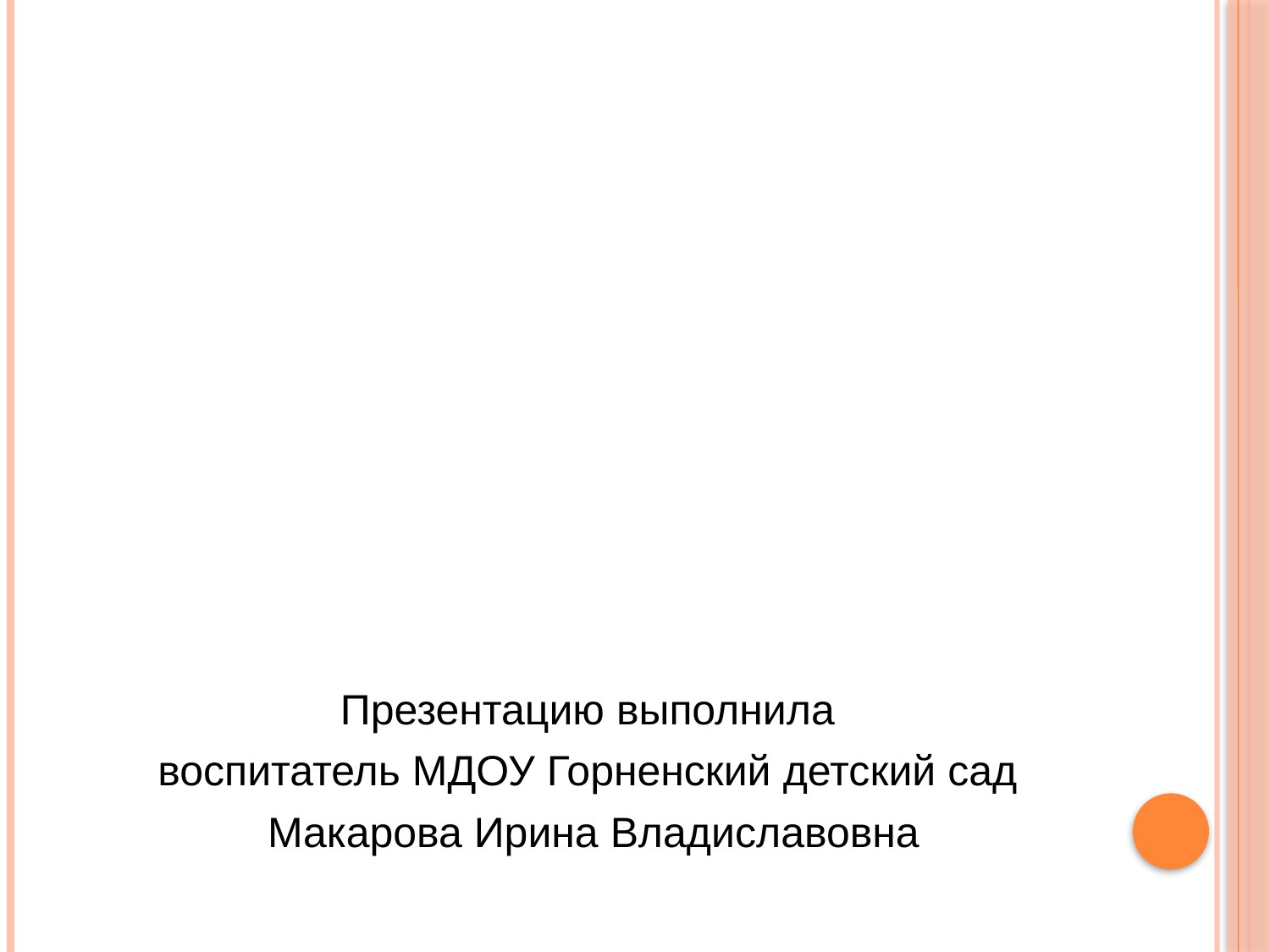

Презентацию выполнила
воспитатель МДОУ Горненский детский сад
Макарова Ирина Владиславовна